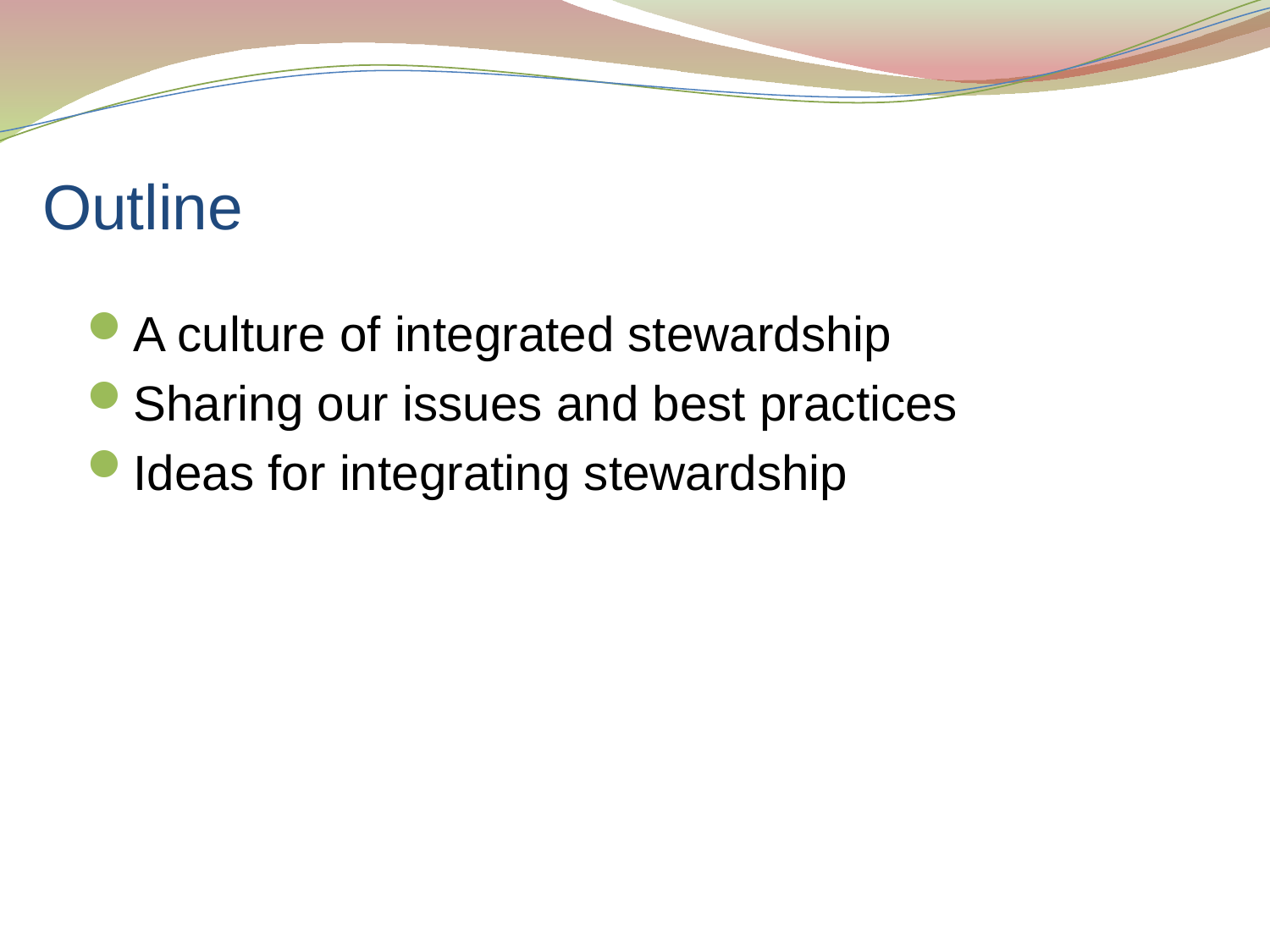

# Outline
A culture of integrated stewardship
Sharing our issues and best practices
Ideas for integrating stewardship